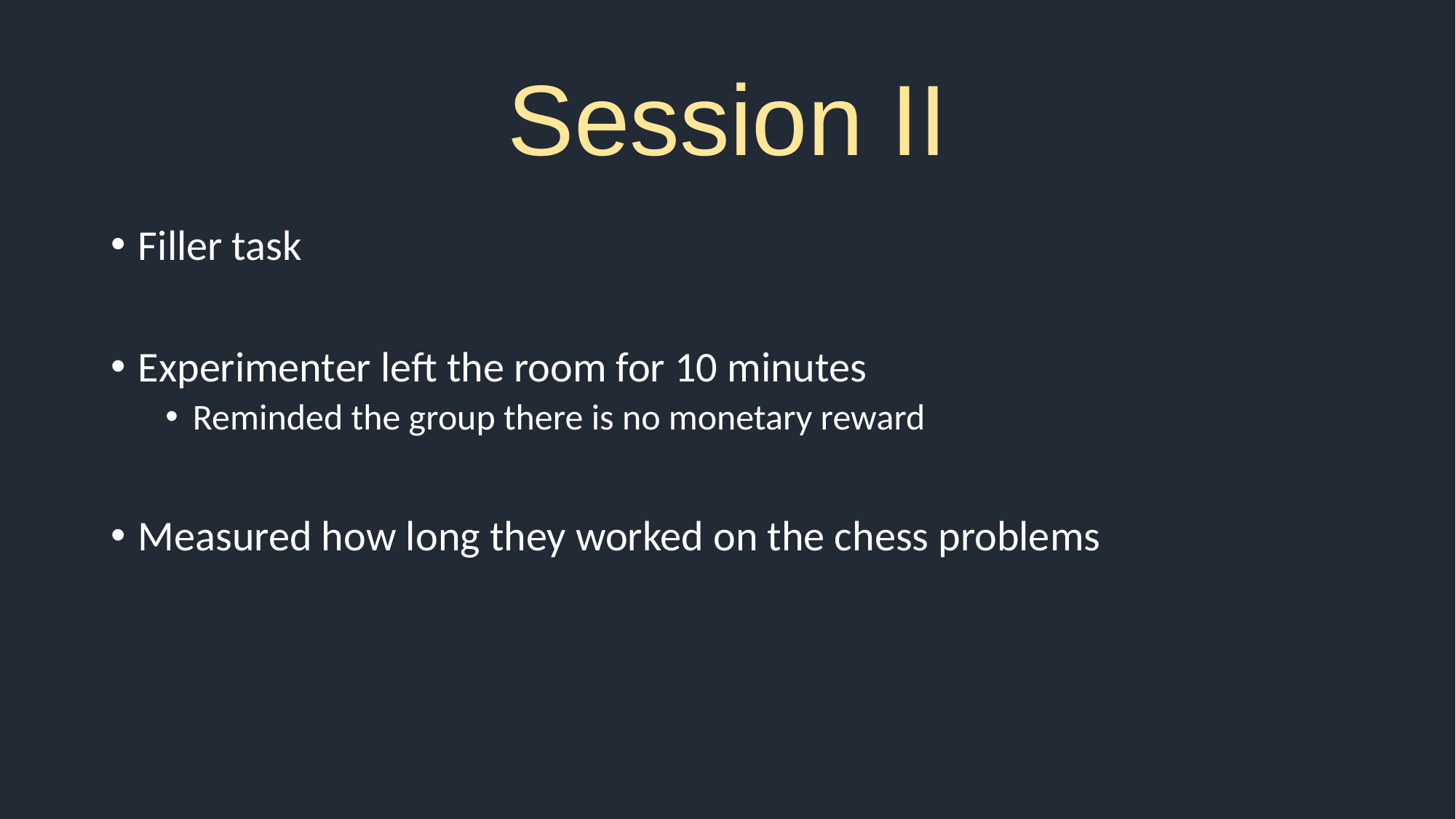

# Session II
Filler task

Experimenter left the room for 10 minutes
Reminded the group there is no monetary reward

Measured how long they worked on the chess problems